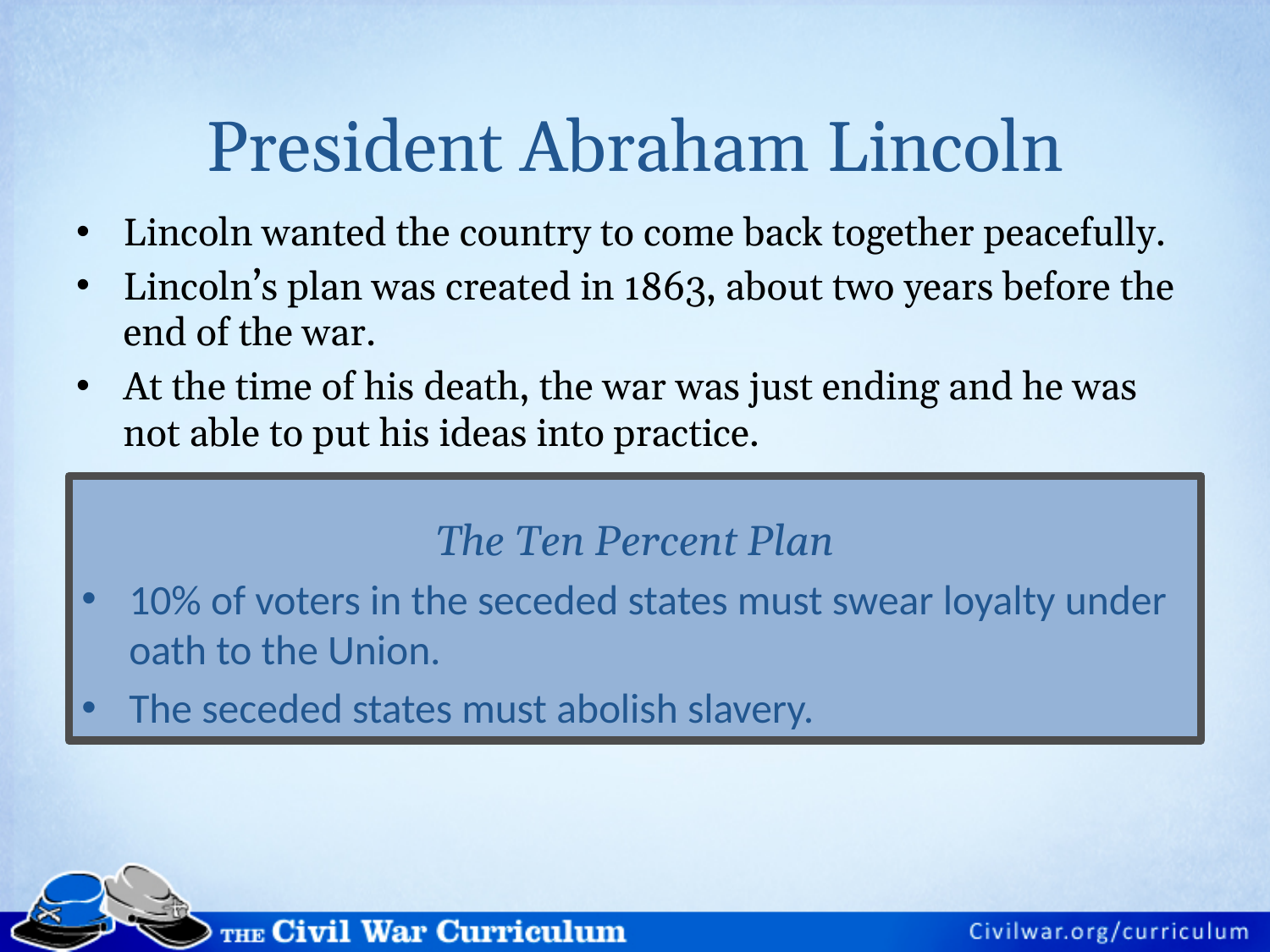

# President Abraham Lincoln
Lincoln wanted the country to come back together peacefully.
Lincoln’s plan was created in 1863, about two years before the end of the war.
At the time of his death, the war was just ending and he was not able to put his ideas into practice.

The Ten Percent Plan
10% of voters in the seceded states must swear loyalty under oath to the Union.
The seceded states must abolish slavery.